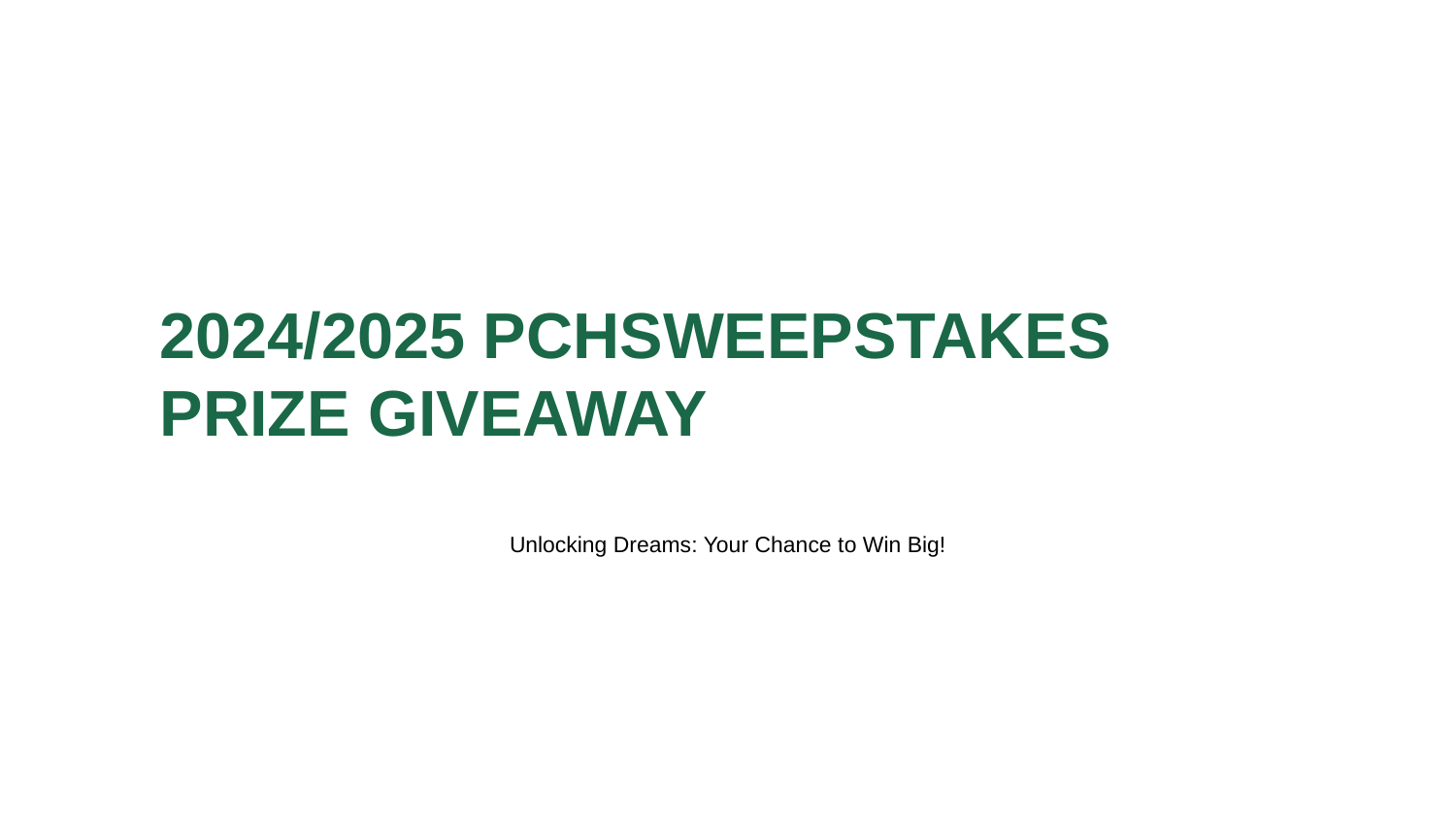

2024/2025 PCHSWEEPSTAKES PRIZE GIVEAWAY

Unlocking Dreams: Your Chance to Win Big!